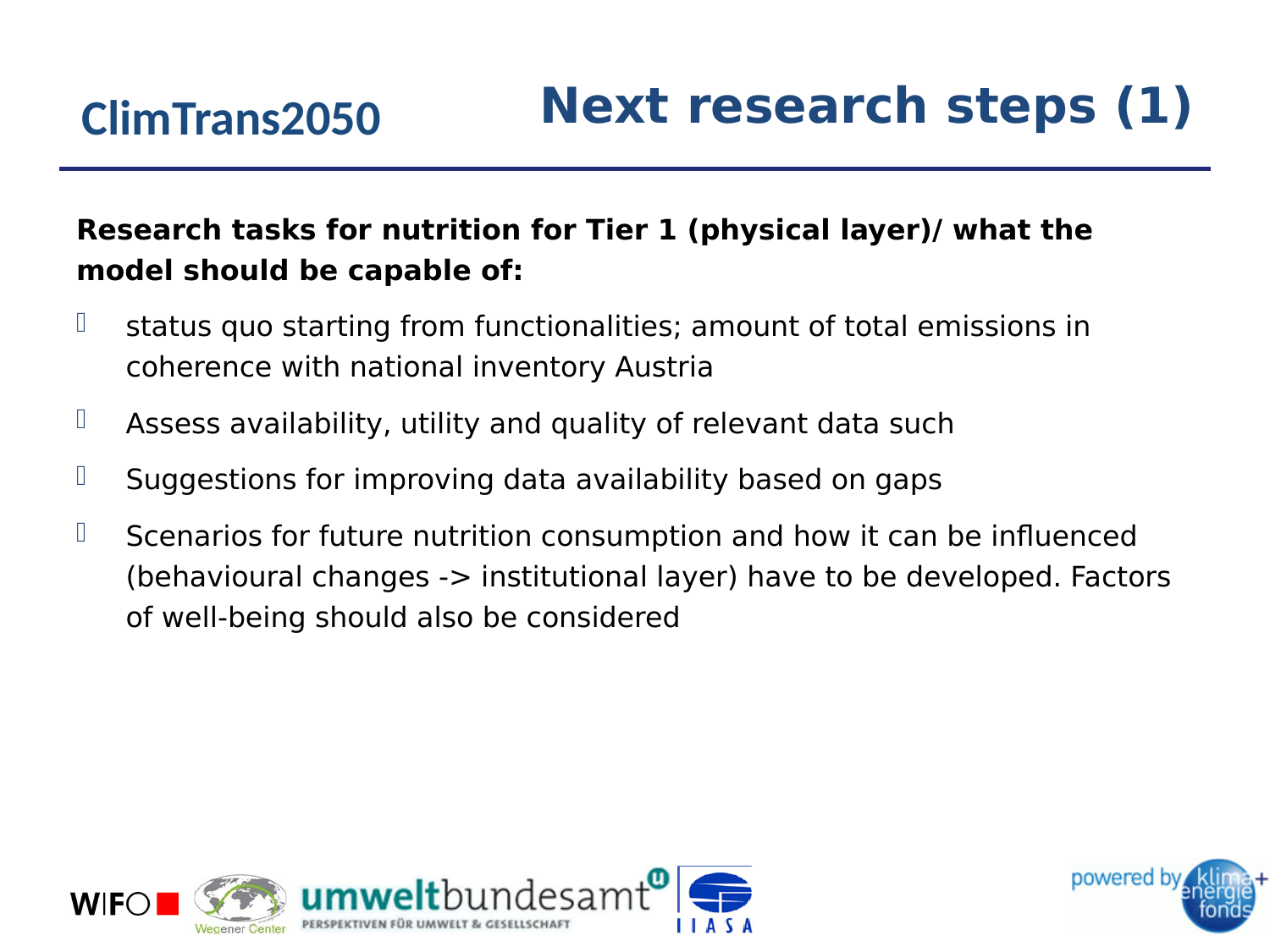

# Next research steps (1)
Research tasks for nutrition for Tier 1 (physical layer)/ what the model should be capable of:
status quo starting from functionalities; amount of total emissions in coherence with national inventory Austria
Assess availability, utility and quality of relevant data such
Suggestions for improving data availability based on gaps
Scenarios for future nutrition consumption and how it can be influenced (behavioural changes -> institutional layer) have to be developed. Factors of well-being should also be considered